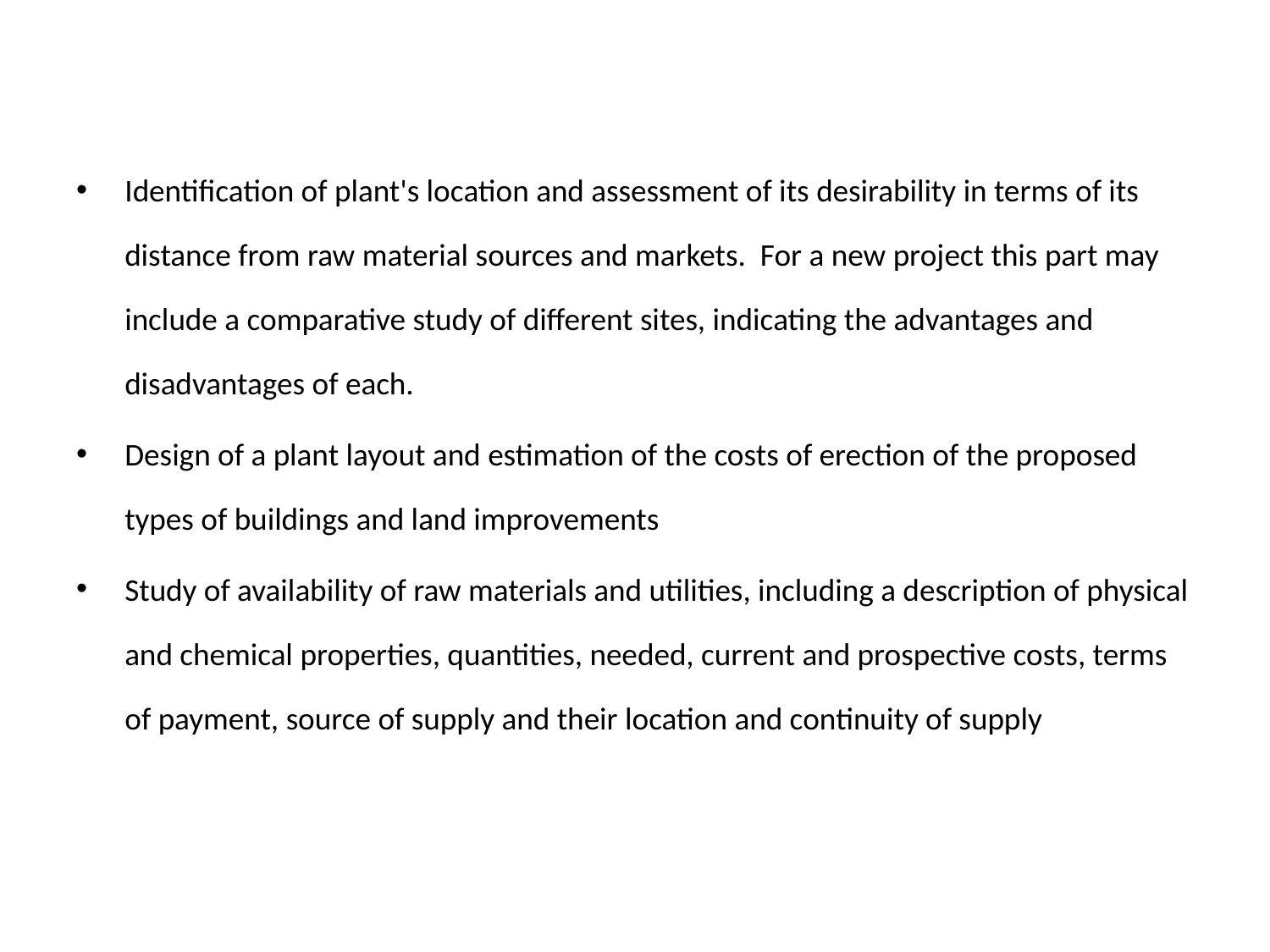

Identification of plant's location and assessment of its desirability in terms of its distance from raw material sources and markets.  For a new project this part may include a comparative study of different sites, indicating the advantages and disadvantages of each.
Design of a plant layout and estimation of the costs of erection of the proposed types of buildings and land improvements
Study of availability of raw materials and utilities, including a description of physical and chemical properties, quantities, needed, current and prospective costs, terms of payment, source of supply and their location and continuity of supply